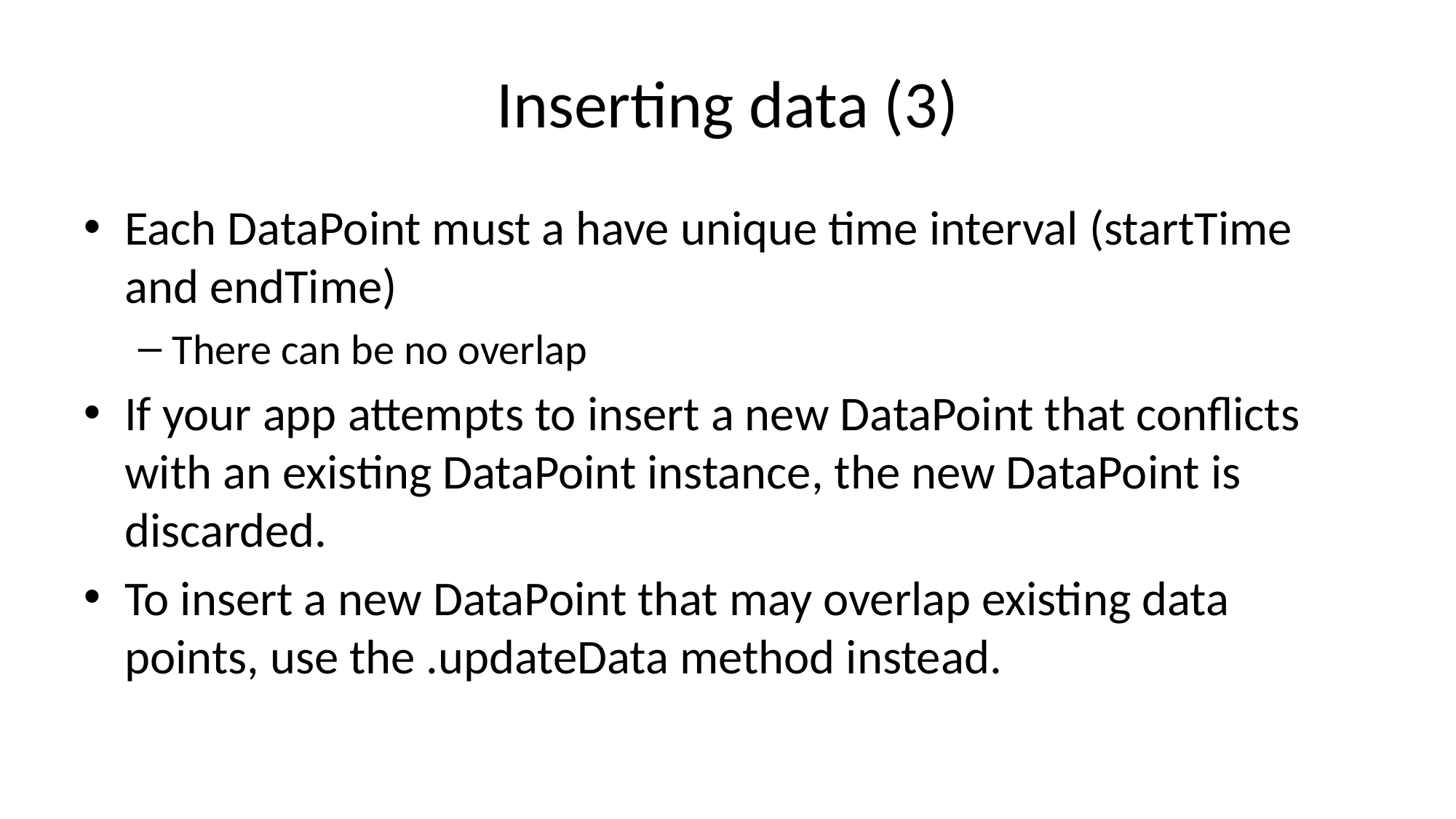

# Inserting data (3)
Each DataPoint must a have unique time interval (startTime and endTime)
There can be no overlap
If your app attempts to insert a new DataPoint that conflicts with an existing DataPoint instance, the new DataPoint is discarded.
To insert a new DataPoint that may overlap existing data points, use the .updateData method instead.